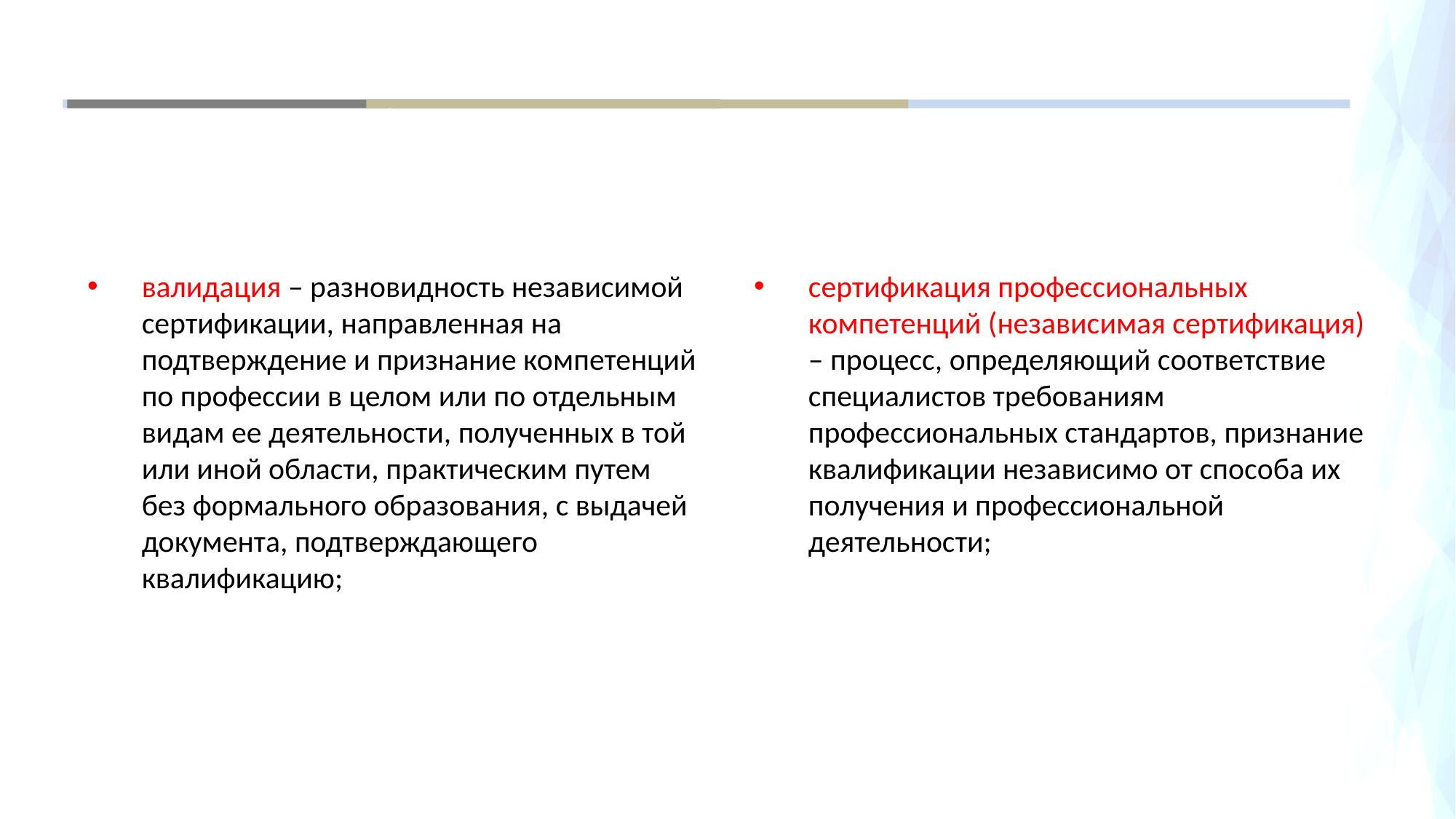

c

валидация – разновидность независимой сертификации, направленная на подтверждение и признание компетенций по профессии в целом или по отдельным видам ее деятельности, полученных в той или иной области, практическим путем без формального образования, с выдачей документа, подтверждающего квалификацию;
сертификация профессиональных компетенций (независимая сертификация) – процесс, определяющий соответствие специалистов требованиям профессиональных стандартов, признание квалификации независимо от способа их получения и профессиональной деятельности;